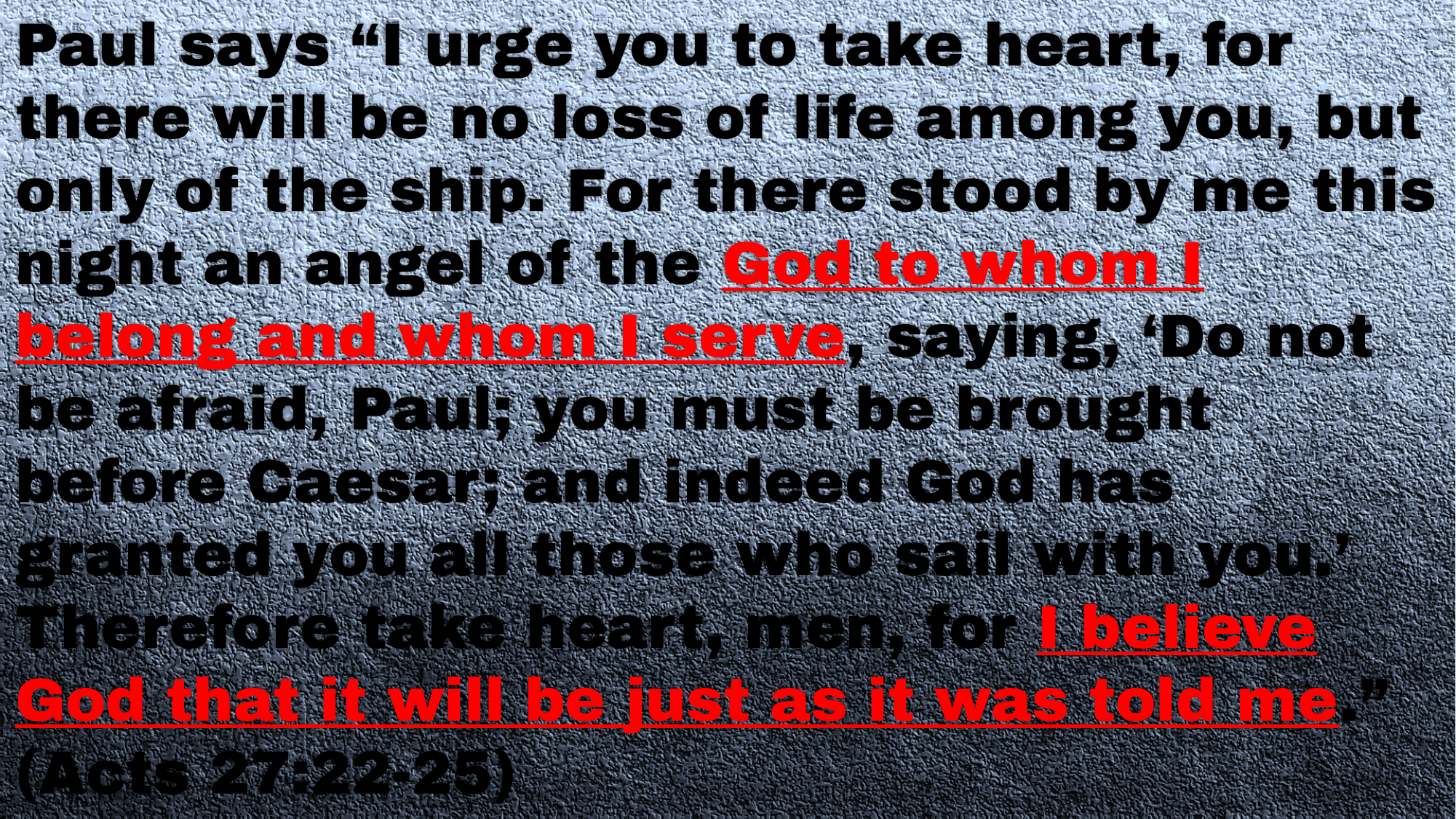

Paul says “I urge you to take heart, for there will be no loss of life among you, but only of the ship. For there stood by me this night an angel of the God to whom I belong and whom I serve, saying, ‘Do not be afraid, Paul; you must be brought before Caesar; and indeed God has granted you all those who sail with you.’ Therefore take heart, men, for I believe God that it will be just as it was told me.” (Acts 27:22-25)